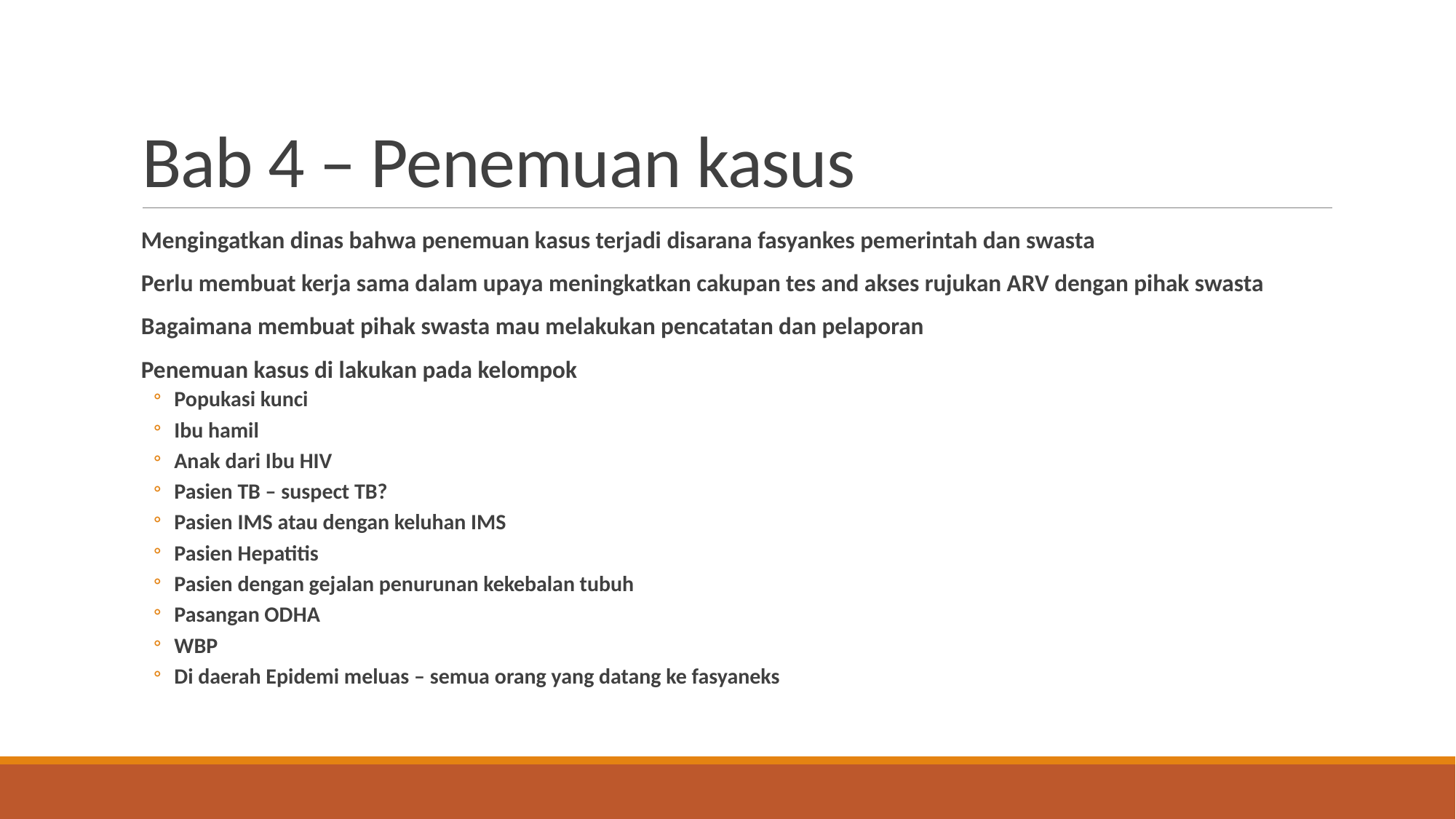

# Bab 4 – Penemuan kasus
Mengingatkan dinas bahwa penemuan kasus terjadi disarana fasyankes pemerintah dan swasta
Perlu membuat kerja sama dalam upaya meningkatkan cakupan tes and akses rujukan ARV dengan pihak swasta
Bagaimana membuat pihak swasta mau melakukan pencatatan dan pelaporan
Penemuan kasus di lakukan pada kelompok
Popukasi kunci
Ibu hamil
Anak dari Ibu HIV
Pasien TB – suspect TB?
Pasien IMS atau dengan keluhan IMS
Pasien Hepatitis
Pasien dengan gejalan penurunan kekebalan tubuh
Pasangan ODHA
WBP
Di daerah Epidemi meluas – semua orang yang datang ke fasyaneks